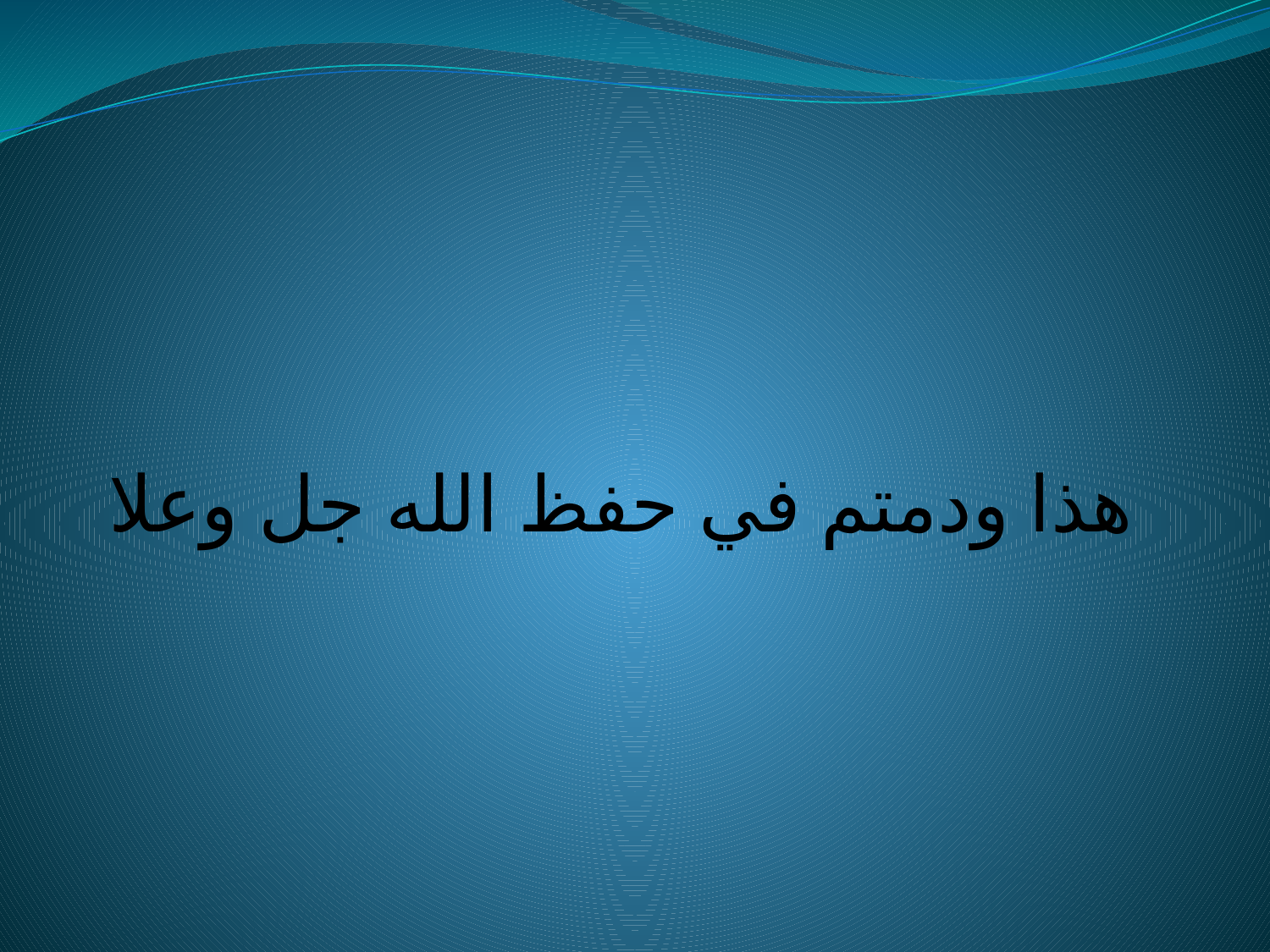

#
هذا ودمتم في حفظ الله جل وعلا